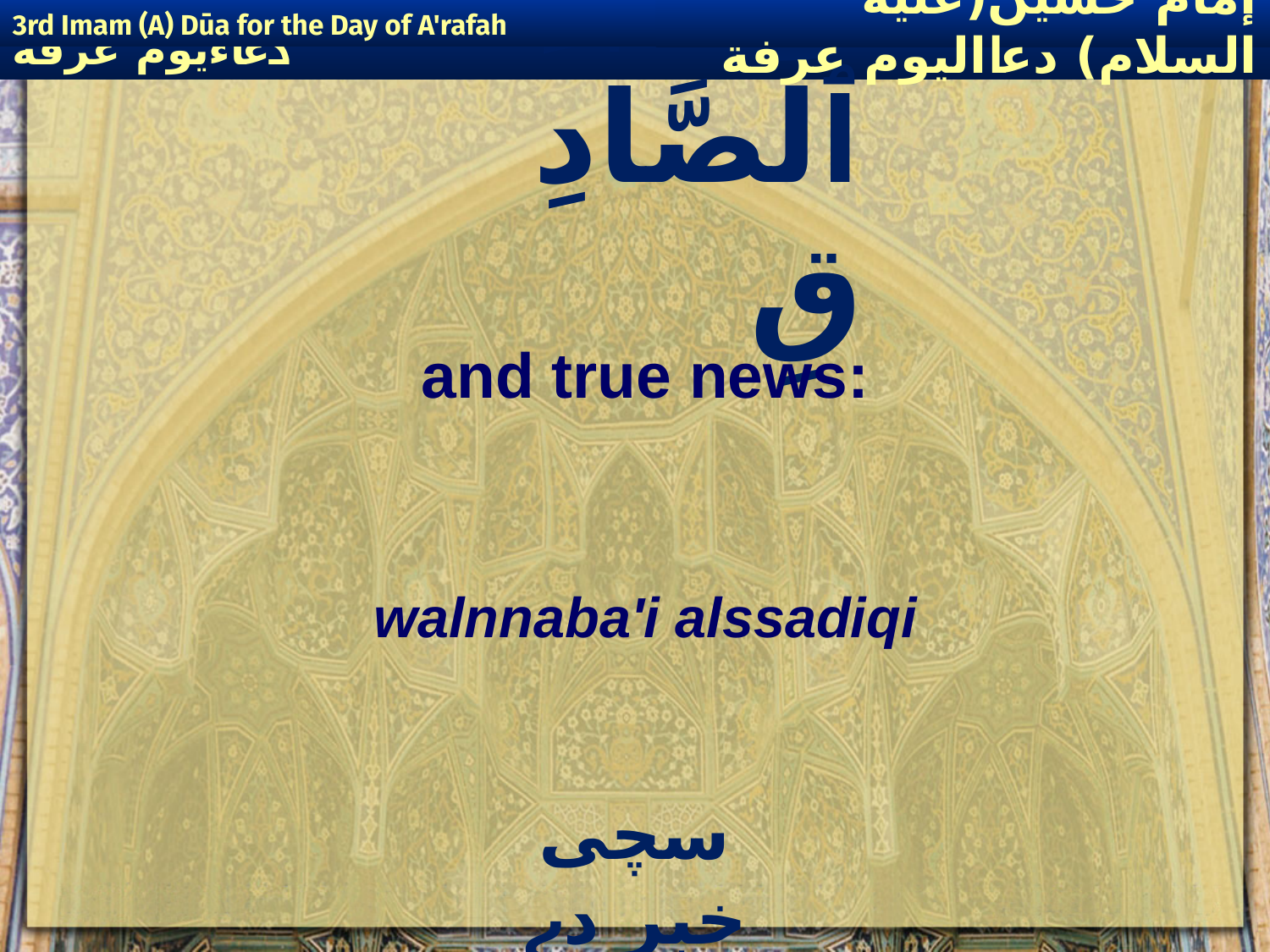

3rd Imam (A) Dūa for the Day of A'rafah
إمام حسين(عليه السلام) دعااليوم عرفة
# وَٱلنَّبَأِ ٱلصَّادِقِ
and true news:
walnnaba'i alssadiqi
سچی خبر دے کر